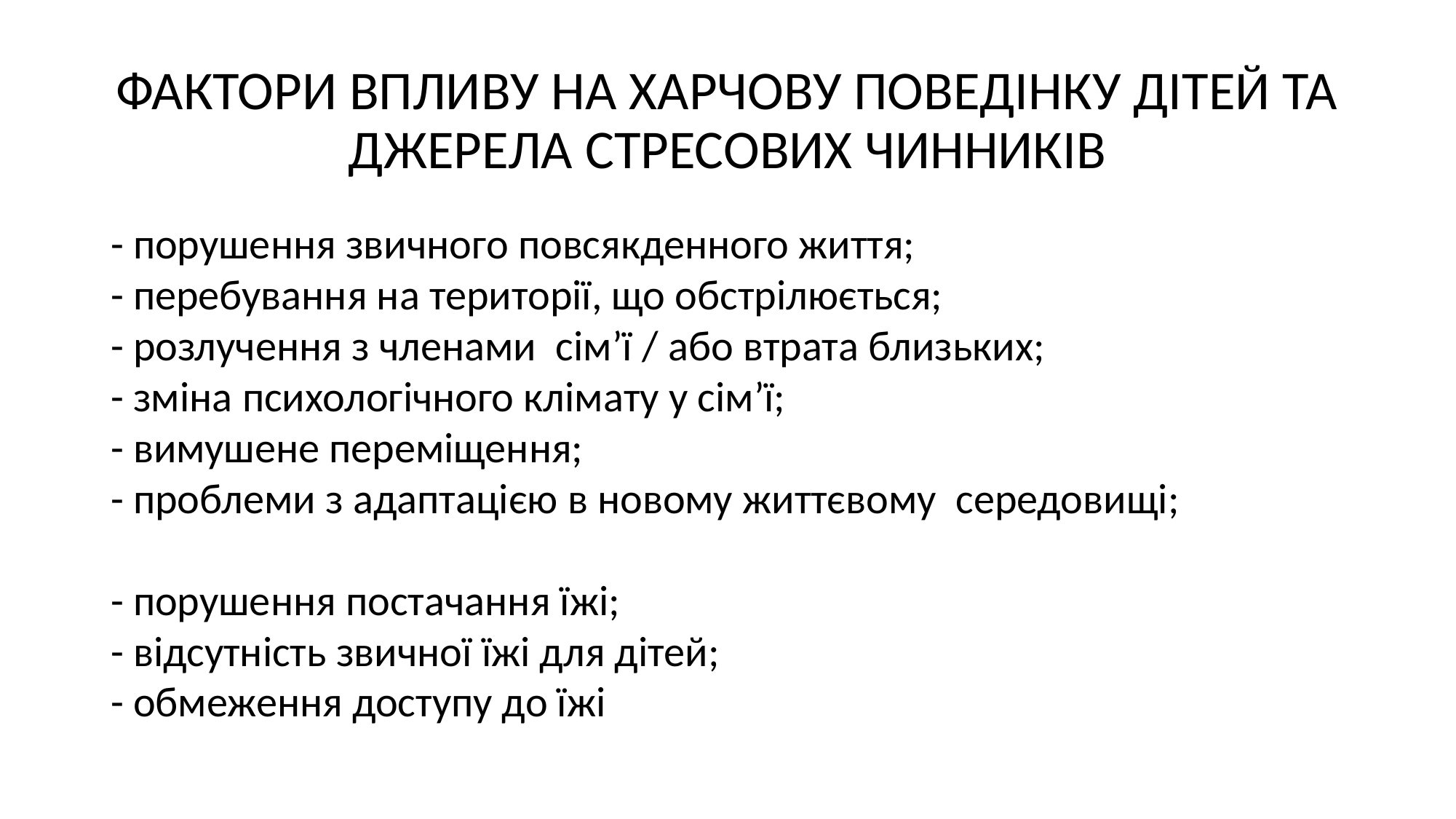

# ФАКТОРИ ВПЛИВУ НА ХАРЧОВУ ПОВЕДІНКУ ДІТЕЙ ТА ДЖЕРЕЛА СТРЕСОВИХ ЧИННИКІВ
- порушення звичного повсякденного життя;
- перебування на території, що обстрілюється;
- розлучення з членами  сім’ї / або втрата близьких;
- зміна психологічного клімату у сім’ї;
- вимушене переміщення;
- проблеми з адаптацією в новому життєвому  середовищі;

- порушення постачання їжі;
- відсутність звичної їжі для дітей;
- обмеження доступу до їжі